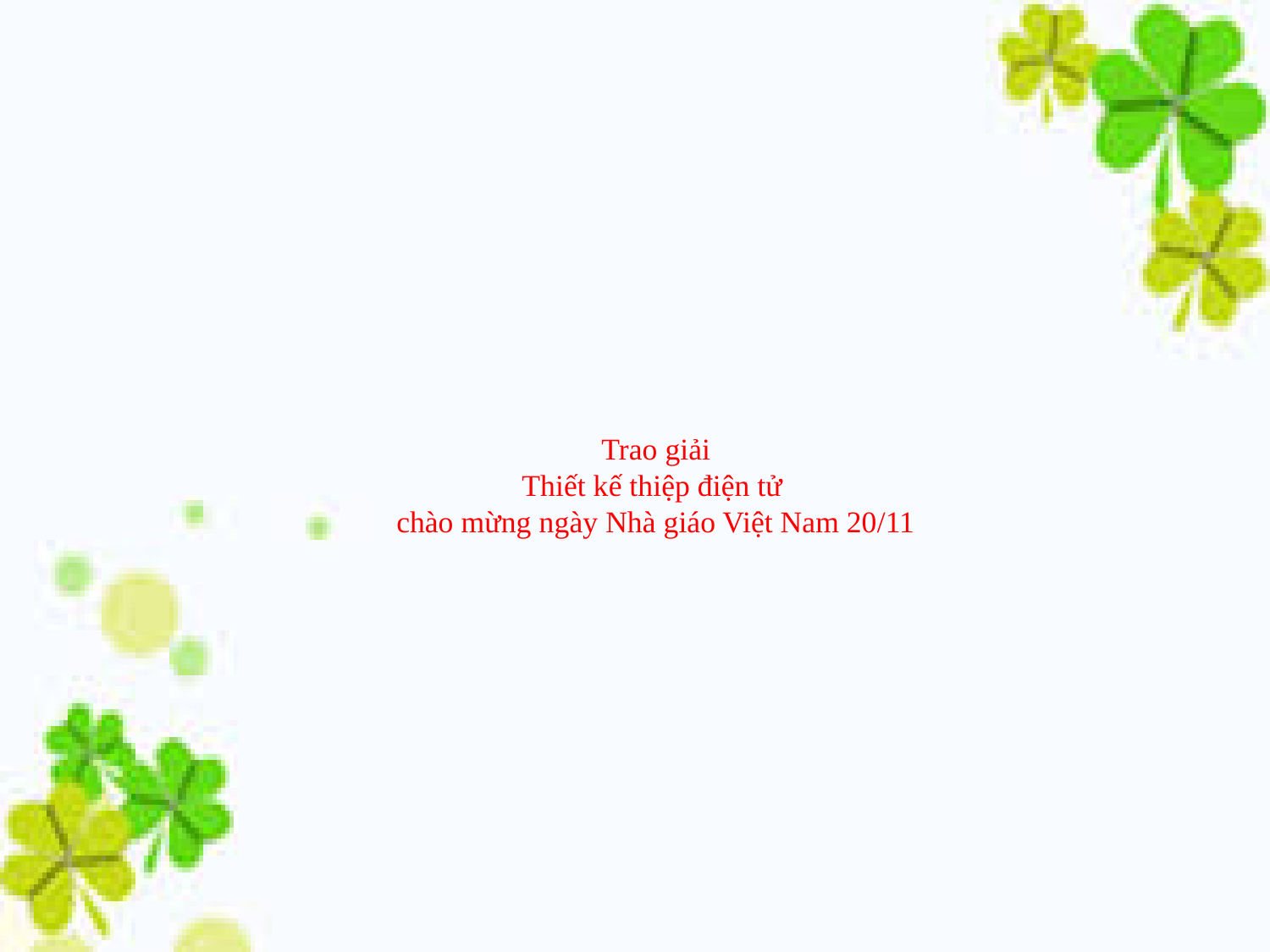

# Trao giải Thiết kế thiệp điện tử chào mừng ngày Nhà giáo Việt Nam 20/11